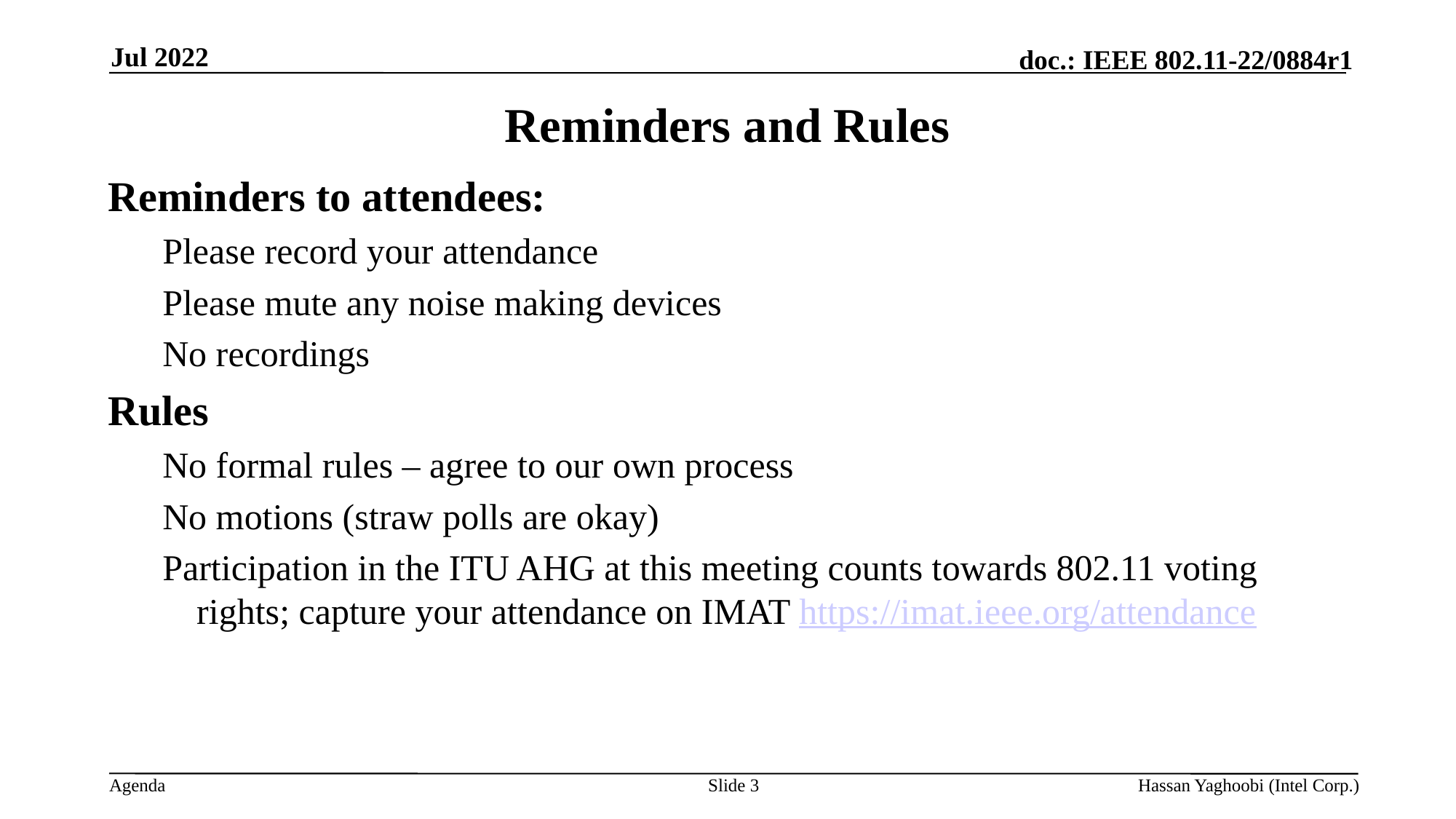

Jul 2022
# Reminders and Rules
Reminders to attendees:
Please record your attendance
Please mute any noise making devices
No recordings
Rules
No formal rules – agree to our own process
No motions (straw polls are okay)
Participation in the ITU AHG at this meeting counts towards 802.11 voting rights; capture your attendance on IMAT https://imat.ieee.org/attendance
Slide 3
Hassan Yaghoobi (Intel Corp.)